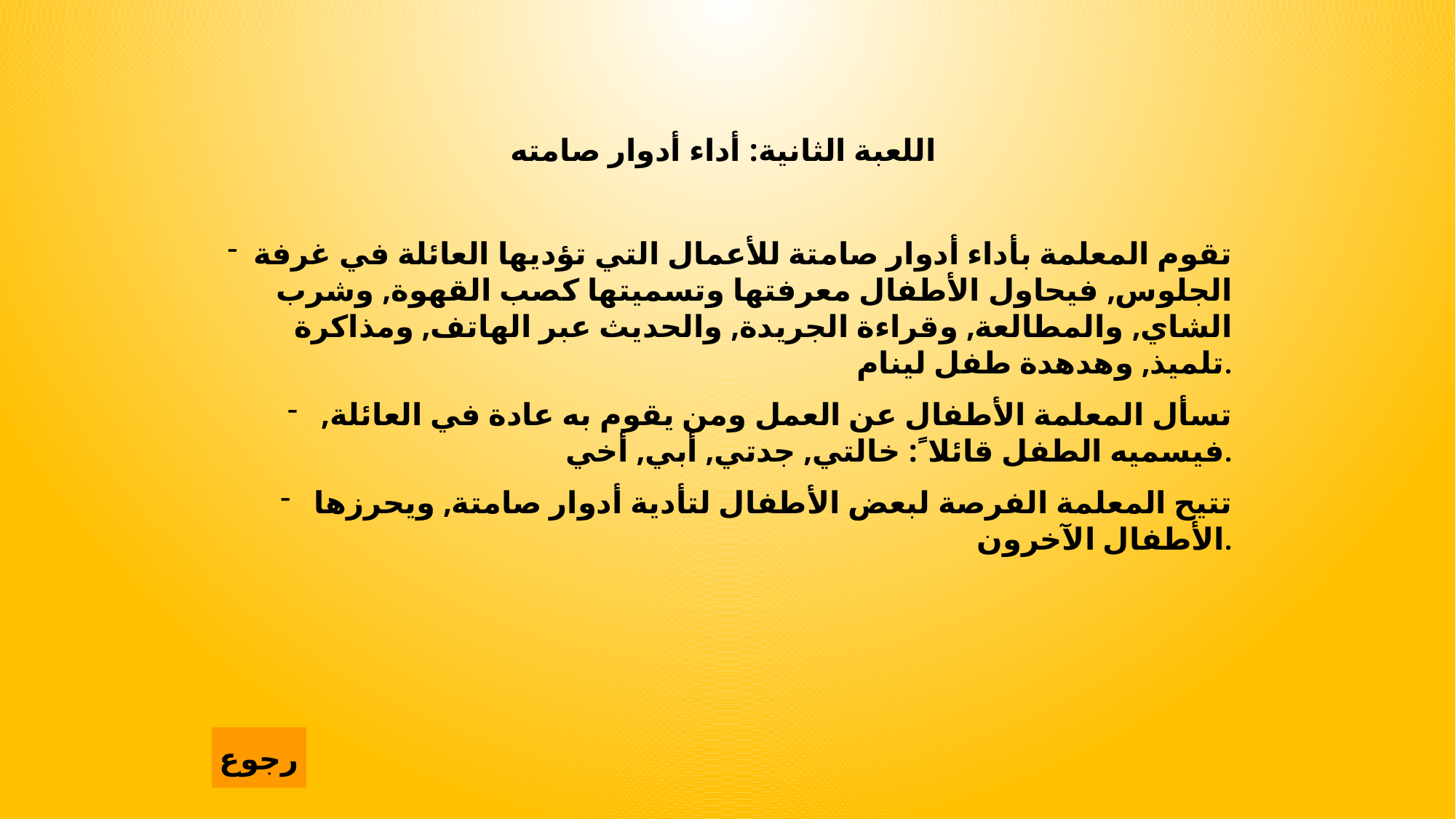

اللعبة الثانية: أداء أدوار صامته

تقوم المعلمة بأداء أدوار صامتة للأعمال التي تؤديها العائلة في غرفة الجلوس, فيحاول الأطفال معرفتها وتسميتها كصب القهوة, وشرب الشاي, والمطالعة, وقراءة الجريدة, والحديث عبر الهاتف, ومذاكرة تلميذ, وهدهدة طفل لينام.
 تسأل المعلمة الأطفال عن العمل ومن يقوم به عادة في العائلة, فيسميه الطفل قائلا ً: خالتي, جدتي, أبي, أخي.
 تتيح المعلمة الفرصة لبعض الأطفال لتأدية أدوار صامتة, ويحرزها الأطفال الآخرون.
رجوع